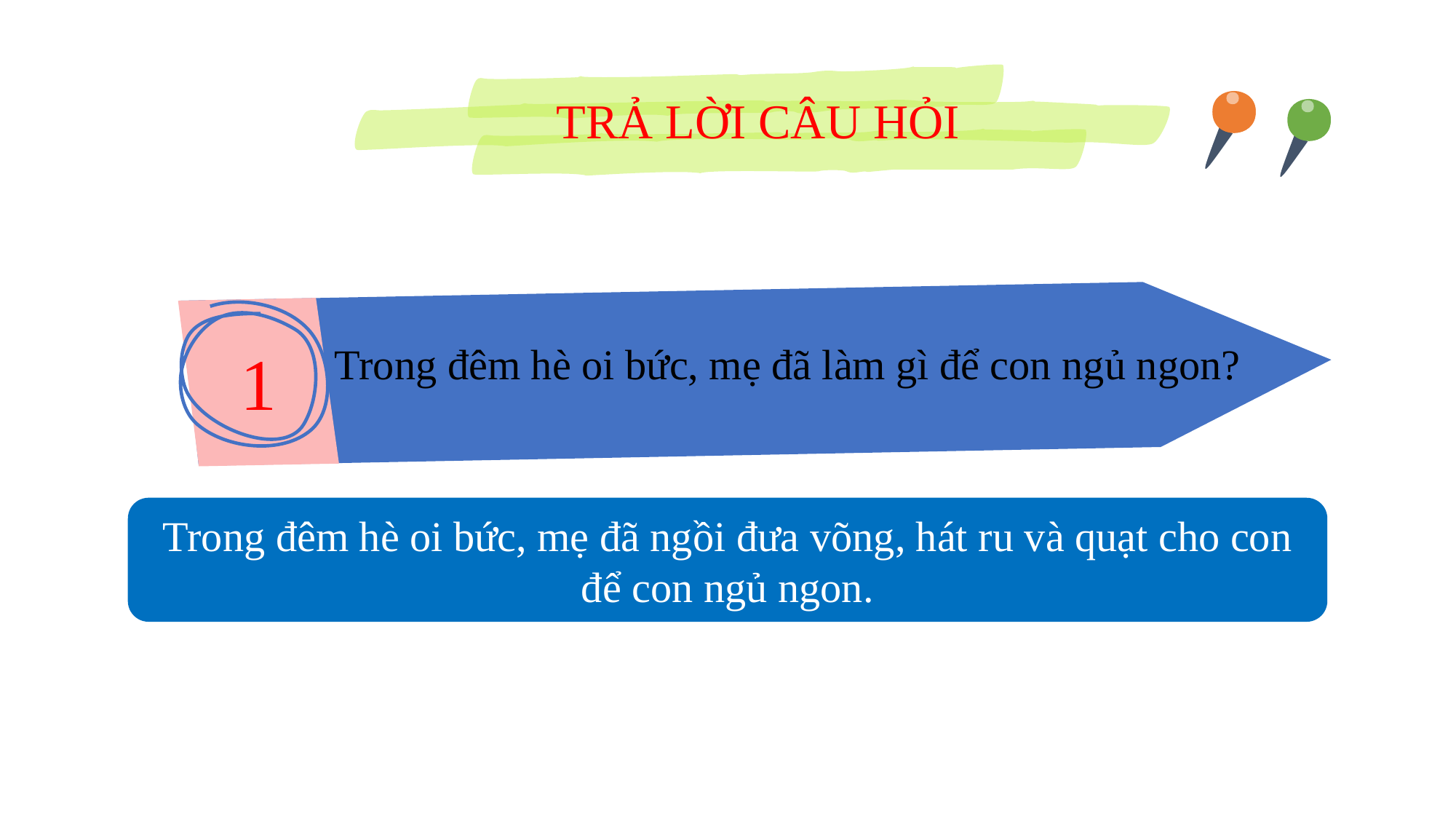

TRẢ LỜI CÂU HỎI

1
Trong đêm hè oi bức, mẹ đã làm gì để con ngủ ngon?
Trong đêm hè oi bức, mẹ đã ngồi đưa võng, hát ru và quạt cho con để con ngủ ngon.